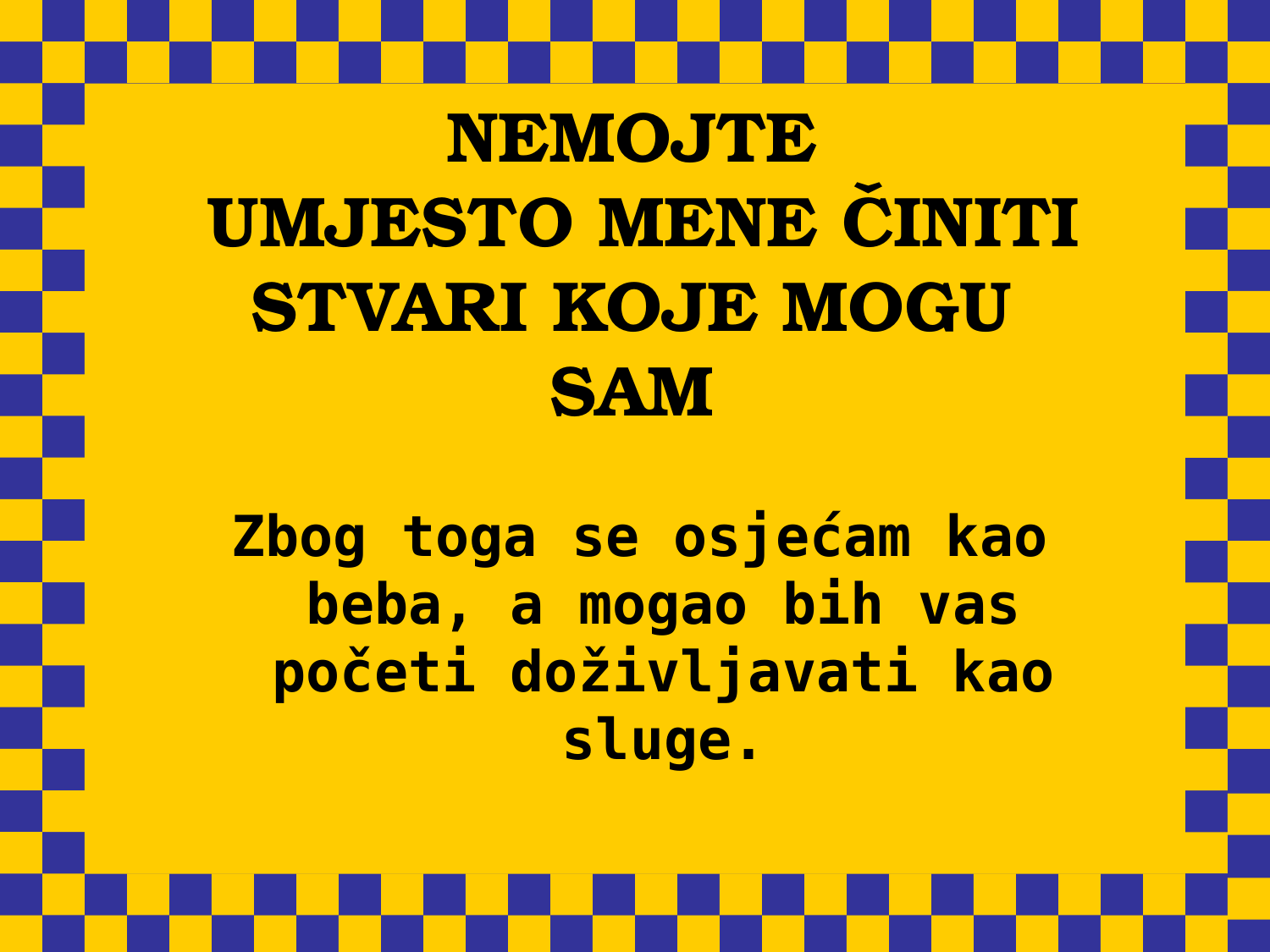

# NEMOJTE UMJESTO MENE ČINITI STVARI KOJE MOGU SAM

Zbog toga se osjećam kao beba, a mogao bih vas početi doživljavati kao sluge.